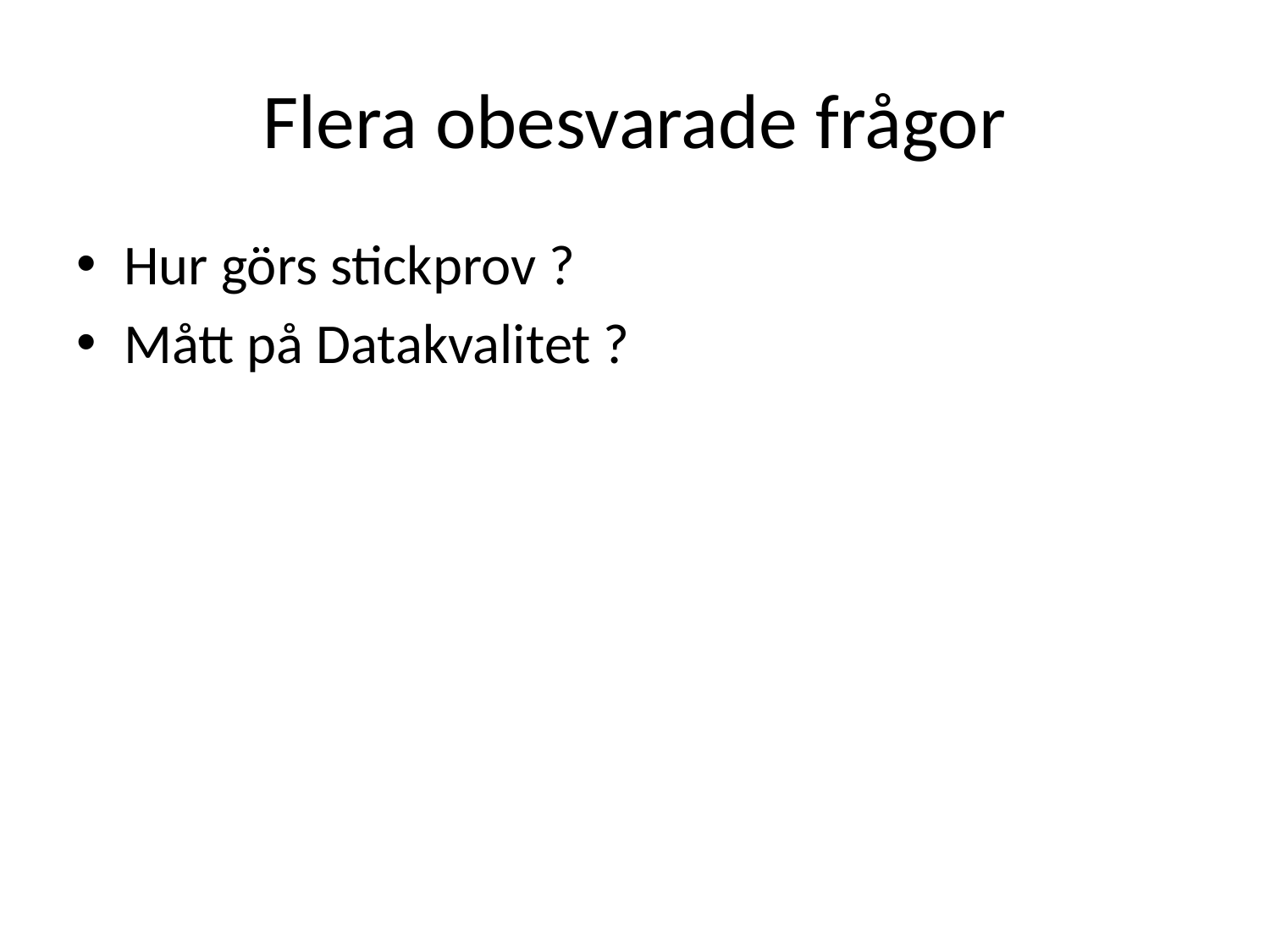

# Flera obesvarade frågor
Hur görs stickprov ?
Mått på Datakvalitet ?